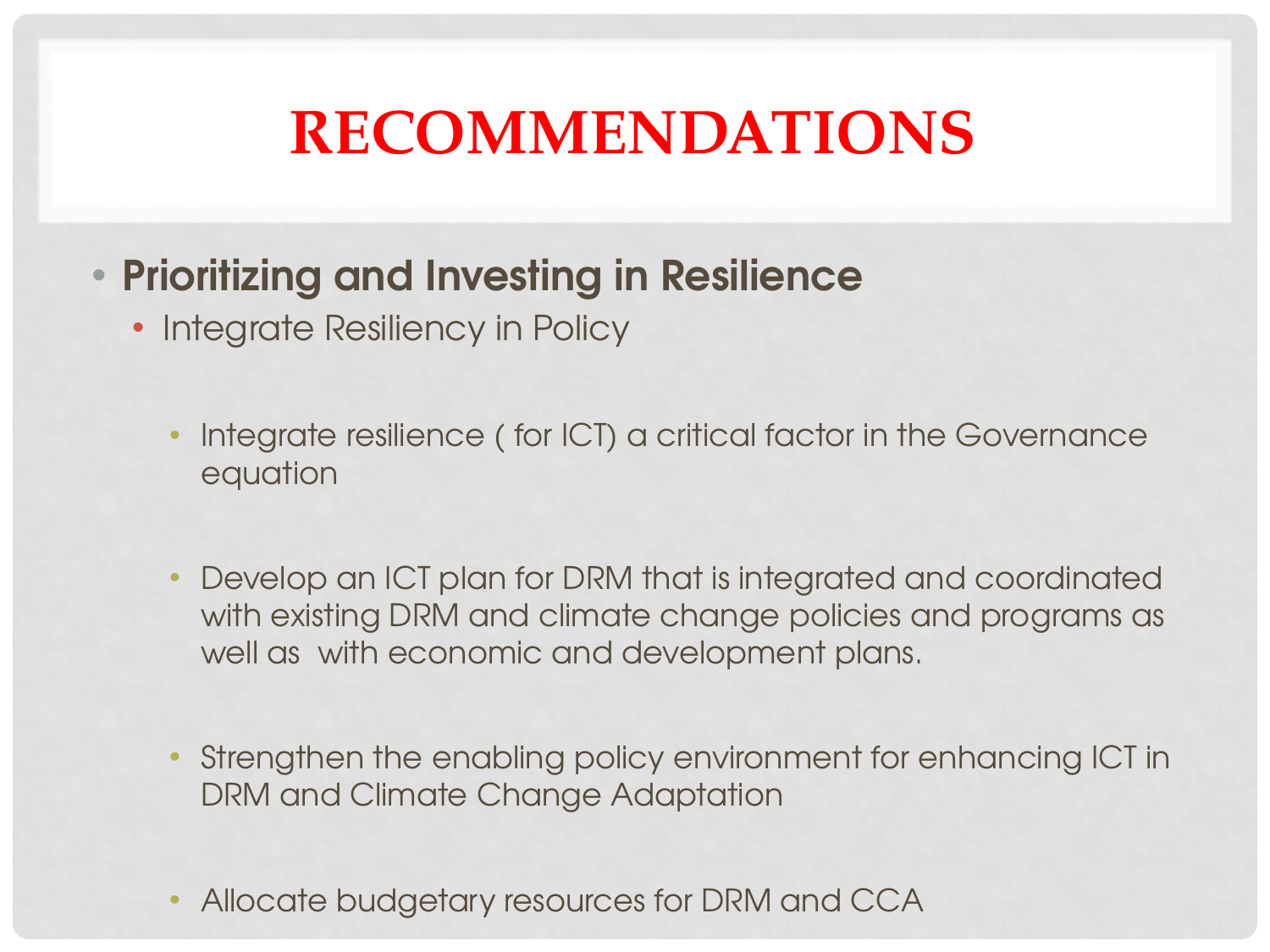

# recommendations
Prioritizing and Investing in Resilience
Integrate Resiliency in Policy

Integrate resilience ( for ICT) a critical factor in the Governance equation

Develop an ICT plan for DRM that is integrated and coordinated with existing DRM and climate change policies and programs as well as  with economic and development plans.

Strengthen the enabling policy environment for enhancing ICT in DRM and Climate Change Adaptation

Allocate budgetary resources for DRM and CCA